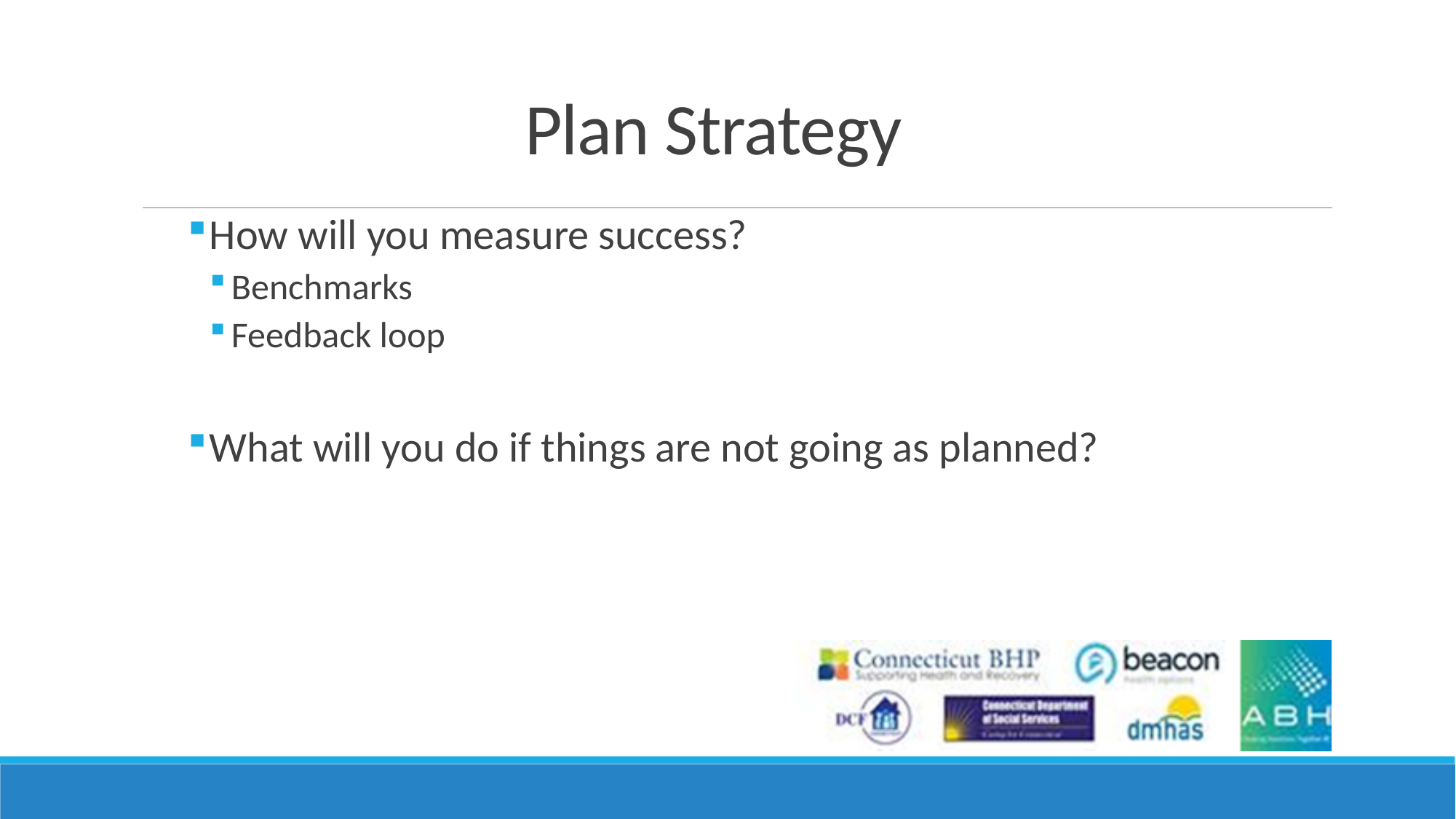

# Plan Strategy
How will you measure success?
Benchmarks
Feedback loop

What will you do if things are not going as planned?